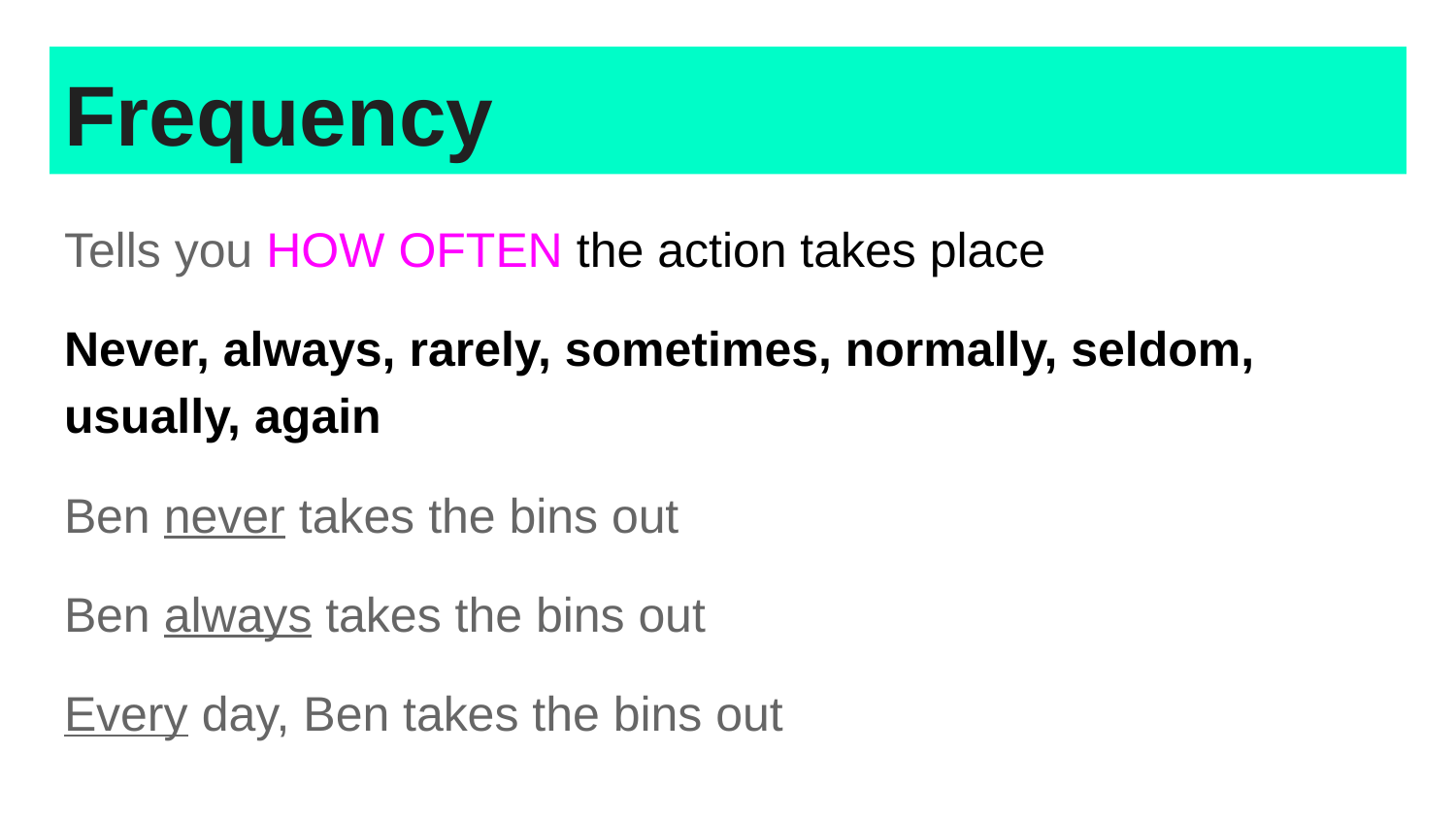

# Frequency
Tells you HOW OFTEN the action takes place
Never, always, rarely, sometimes, normally, seldom, usually, again
Ben never takes the bins out
Ben always takes the bins out
Every day, Ben takes the bins out